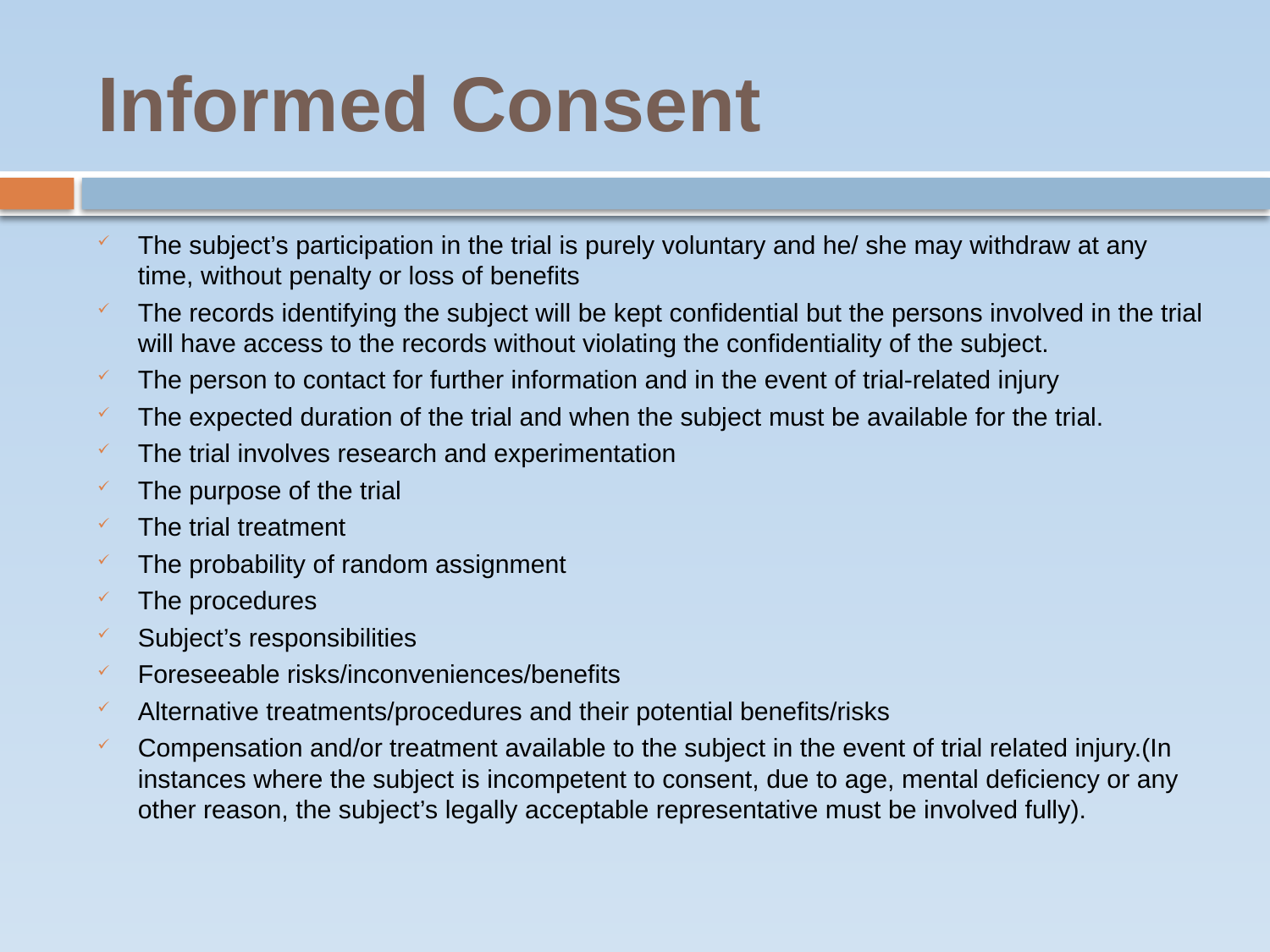

# Informed Consent
The subject’s participation in the trial is purely voluntary and he/ she may withdraw at any time, without penalty or loss of benefits
The records identifying the subject will be kept confidential but the persons involved in the trial will have access to the records without violating the confidentiality of the subject.
The person to contact for further information and in the event of trial-related injury
The expected duration of the trial and when the subject must be available for the trial.
The trial involves research and experimentation
The purpose of the trial
The trial treatment
The probability of random assignment
The procedures
Subject’s responsibilities
Foreseeable risks/inconveniences/benefits
Alternative treatments/procedures and their potential benefits/risks
Compensation and/or treatment available to the subject in the event of trial related injury.(In instances where the subject is incompetent to consent, due to age, mental deficiency or any other reason, the subject’s legally acceptable representative must be involved fully).